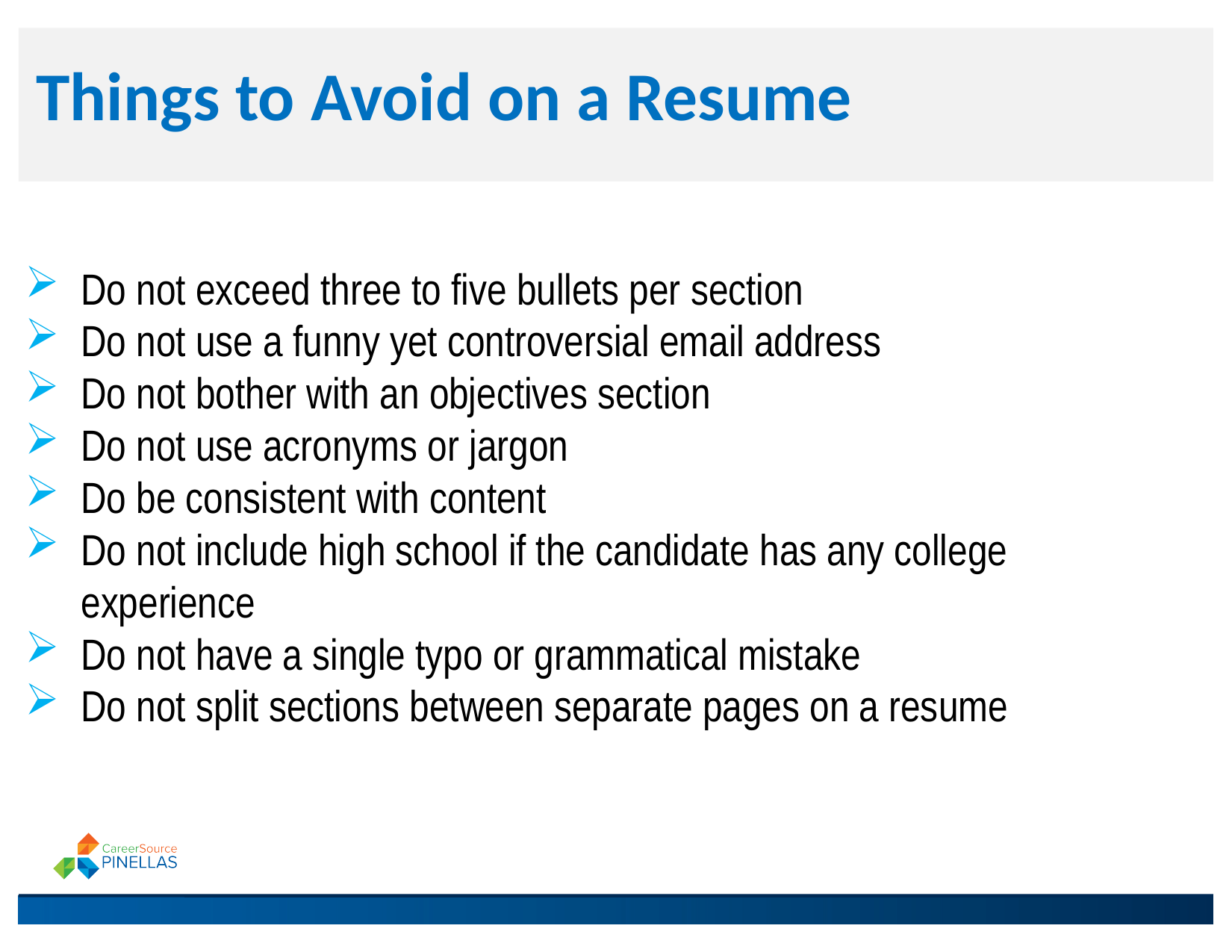

Things to Avoid on a Resume
Do not exceed three to five bullets per section
Do not use a funny yet controversial email address
Do not bother with an objectives section
Do not use acronyms or jargon
Do be consistent with content
Do not include high school if the candidate has any college experience
Do not have a single typo or grammatical mistake
Do not split sections between separate pages on a resume